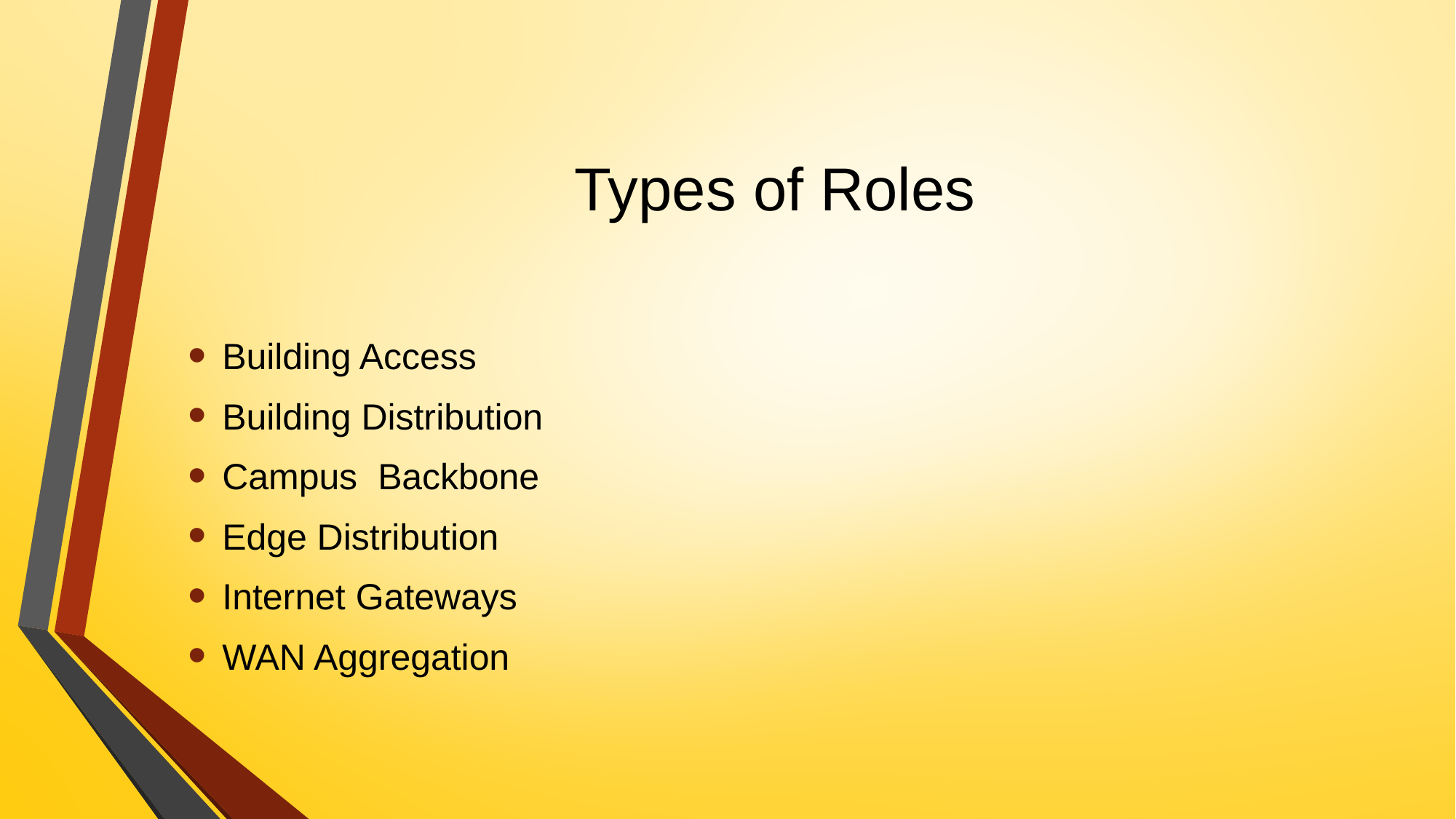

# Types of Roles
Building Access
Building Distribution
Campus  Backbone
Edge Distribution
Internet Gateways
WAN Aggregation